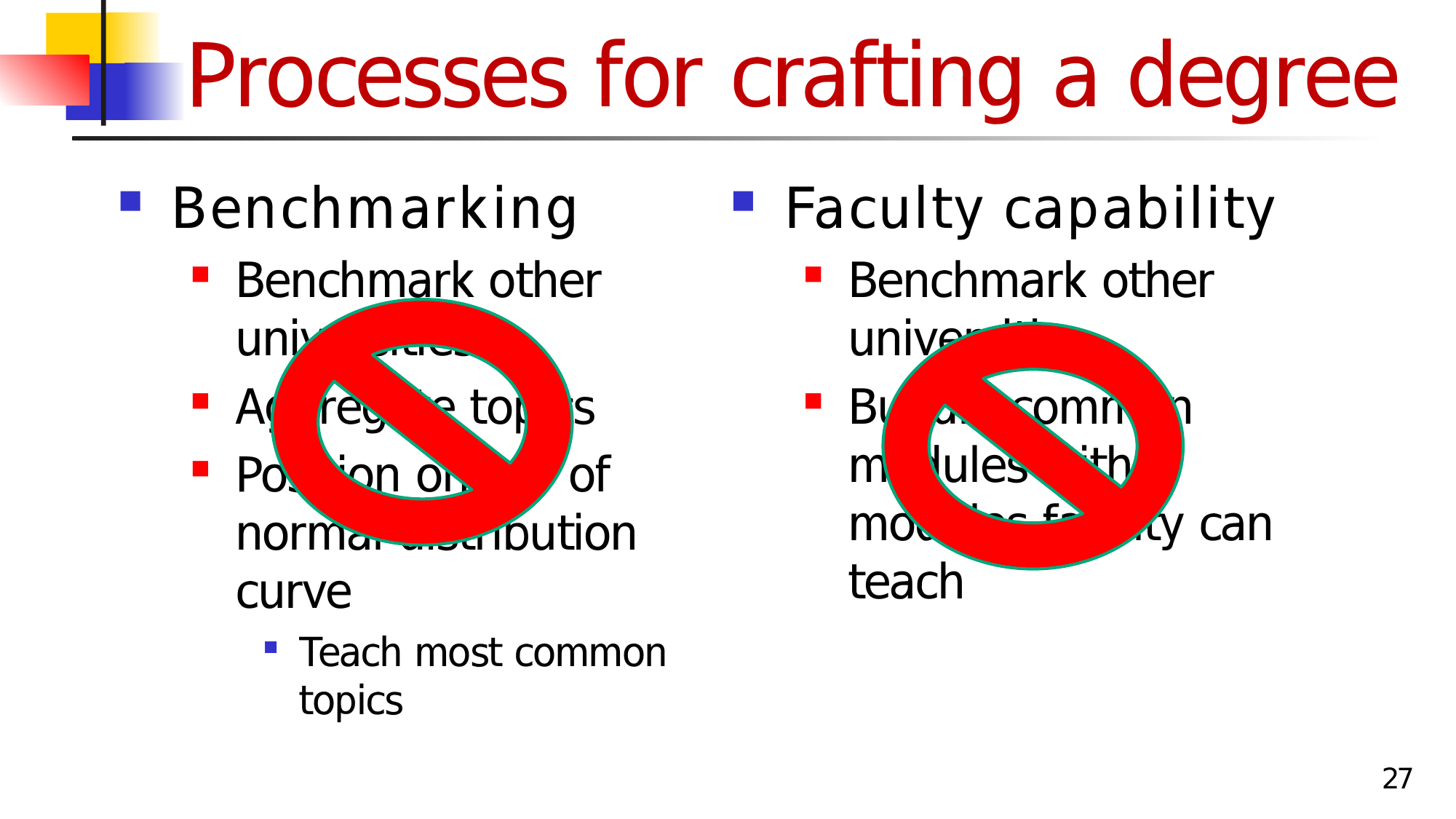

# Processes for crafting a degree
Benchmarking
Benchmark other universities
Aggregate topics
Position on top of normal distribution  curve
Teach most common topics
Faculty capability
Benchmark other universities
Bundle common modules with modules faculty can teach

27